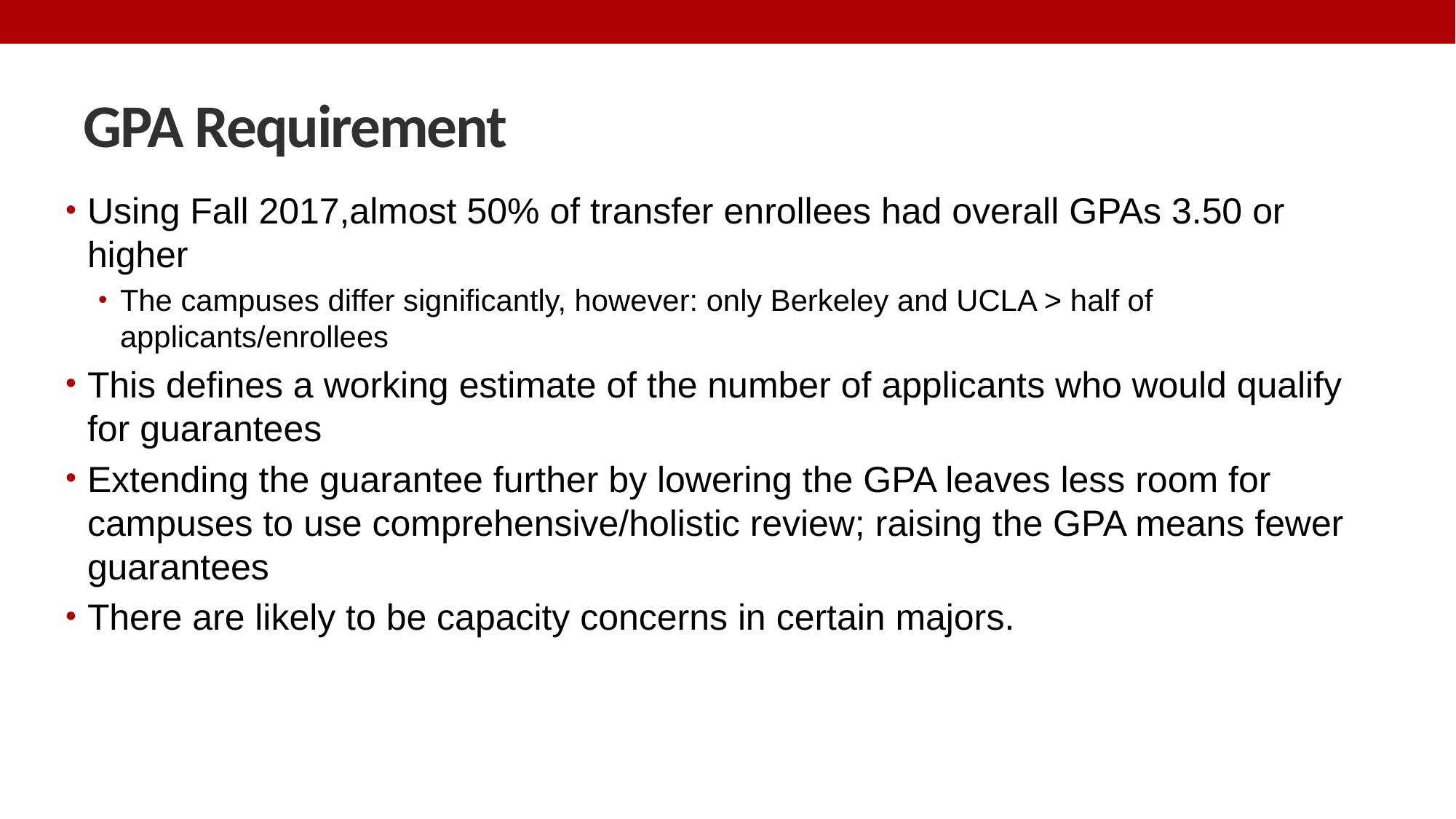

# GPA Requirement
Using Fall 2017,almost 50% of transfer enrollees had overall GPAs 3.50 or higher
The campuses differ significantly, however: only Berkeley and UCLA > half of applicants/enrollees
This defines a working estimate of the number of applicants who would qualify for guarantees
Extending the guarantee further by lowering the GPA leaves less room for campuses to use comprehensive/holistic review; raising the GPA means fewer guarantees
There are likely to be capacity concerns in certain majors.